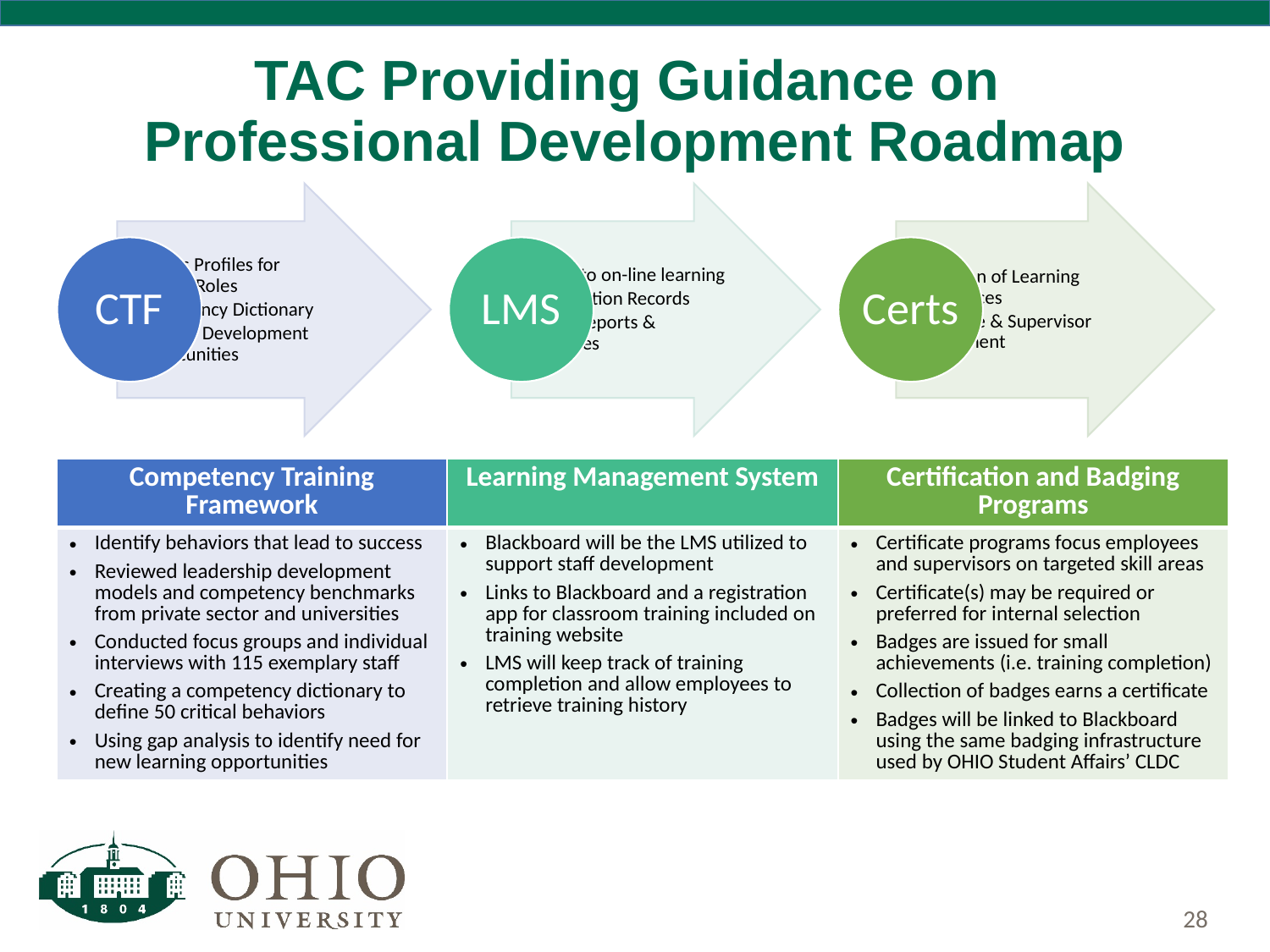

# TAC Providing Guidance on Professional Development Roadmap
Success Profiles for Primary Roles
Competency Dictionary
Targeted Development Opportunities
CTF
Access to on-line learning
Participation Records
Link to reports & resources
LMS
Collection of Learning Experiences
Employee & Supervisor involvement
Certs
| Competency Training Framework | Learning Management System | Certification and Badging Programs |
| --- | --- | --- |
| Identify behaviors that lead to success Reviewed leadership development models and competency benchmarks from private sector and universities Conducted focus groups and individual interviews with 115 exemplary staff Creating a competency dictionary to define 50 critical behaviors Using gap analysis to identify need for new learning opportunities | Blackboard will be the LMS utilized to support staff development Links to Blackboard and a registration app for classroom training included on training website LMS will keep track of training completion and allow employees to retrieve training history | Certificate programs focus employees and supervisors on targeted skill areas Certificate(s) may be required or preferred for internal selection Badges are issued for small achievements (i.e. training completion) Collection of badges earns a certificate Badges will be linked to Blackboard using the same badging infrastructure used by OHIO Student Affairs’ CLDC |